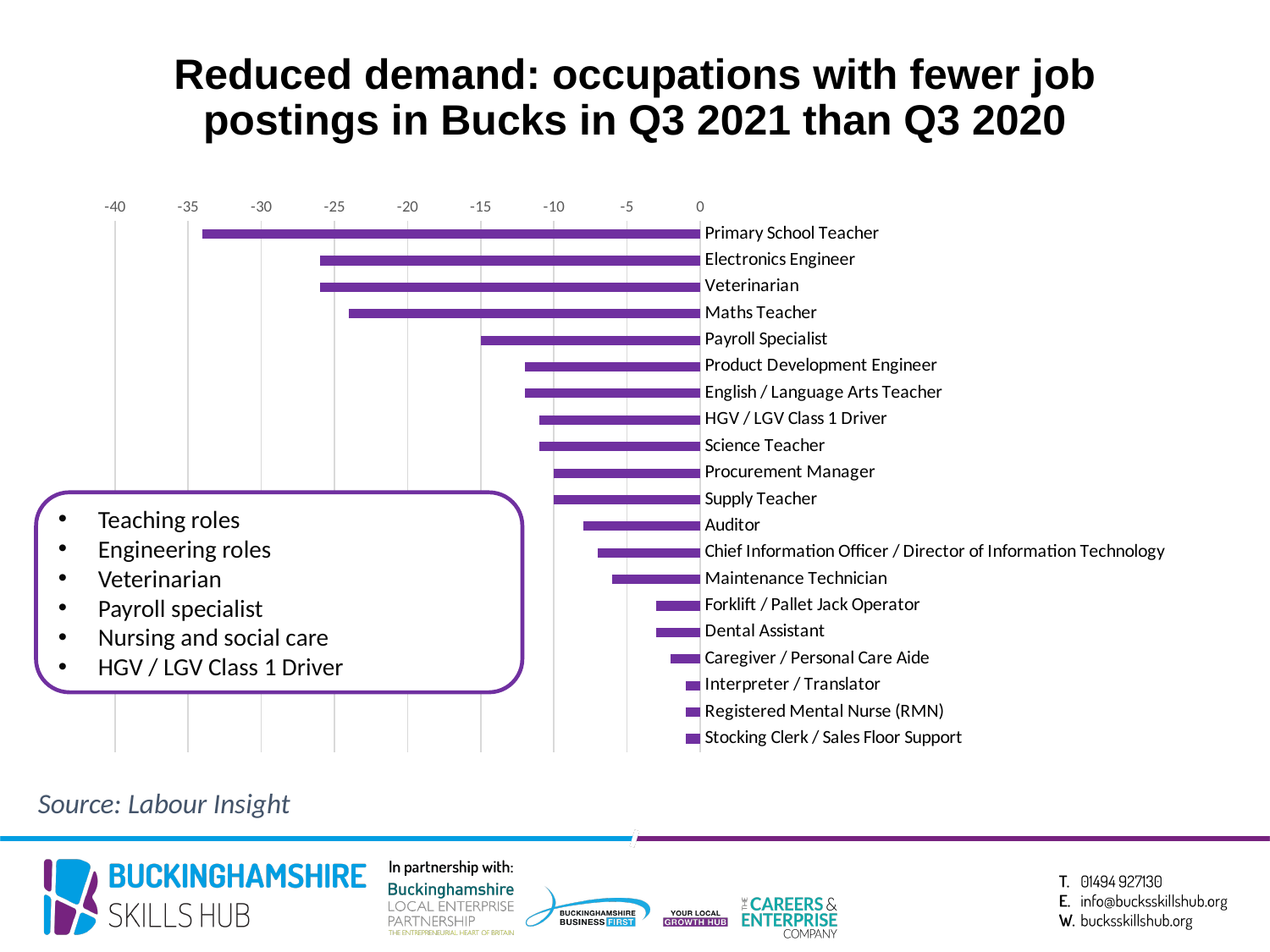

# Reduced demand: occupations with fewer job postings in Bucks in Q3 2021 than Q3 2020

### Chart

| Category |  |
|---|---|
| Primary School Teacher | -34.0 |
| Electronics Engineer | -26.0 |
| Veterinarian | -26.0 |
| Maths Teacher | -24.0 |
| Payroll Specialist | -15.0 |
| Product Development Engineer | -12.0 |
| English / Language Arts Teacher | -12.0 |
| HGV / LGV Class 1 Driver | -11.0 |
| Science Teacher | -11.0 |
| Procurement Manager | -10.0 |
| Supply Teacher | -10.0 |
| Auditor | -8.0 |
| Chief Information Officer / Director of Information Technology | -7.0 |
| Maintenance Technician | -6.0 |
| Forklift / Pallet Jack Operator | -3.0 |
| Dental Assistant | -3.0 |
| Caregiver / Personal Care Aide | -2.0 |
| Interpreter / Translator | -1.0 |
| Registered Mental Nurse (RMN) | -1.0 |
| Stocking Clerk / Sales Floor Support | -1.0 |
Teaching roles
Engineering roles
Veterinarian
Payroll specialist
Nursing and social care
HGV / LGV Class 1 Driver
Source: Labour Insight